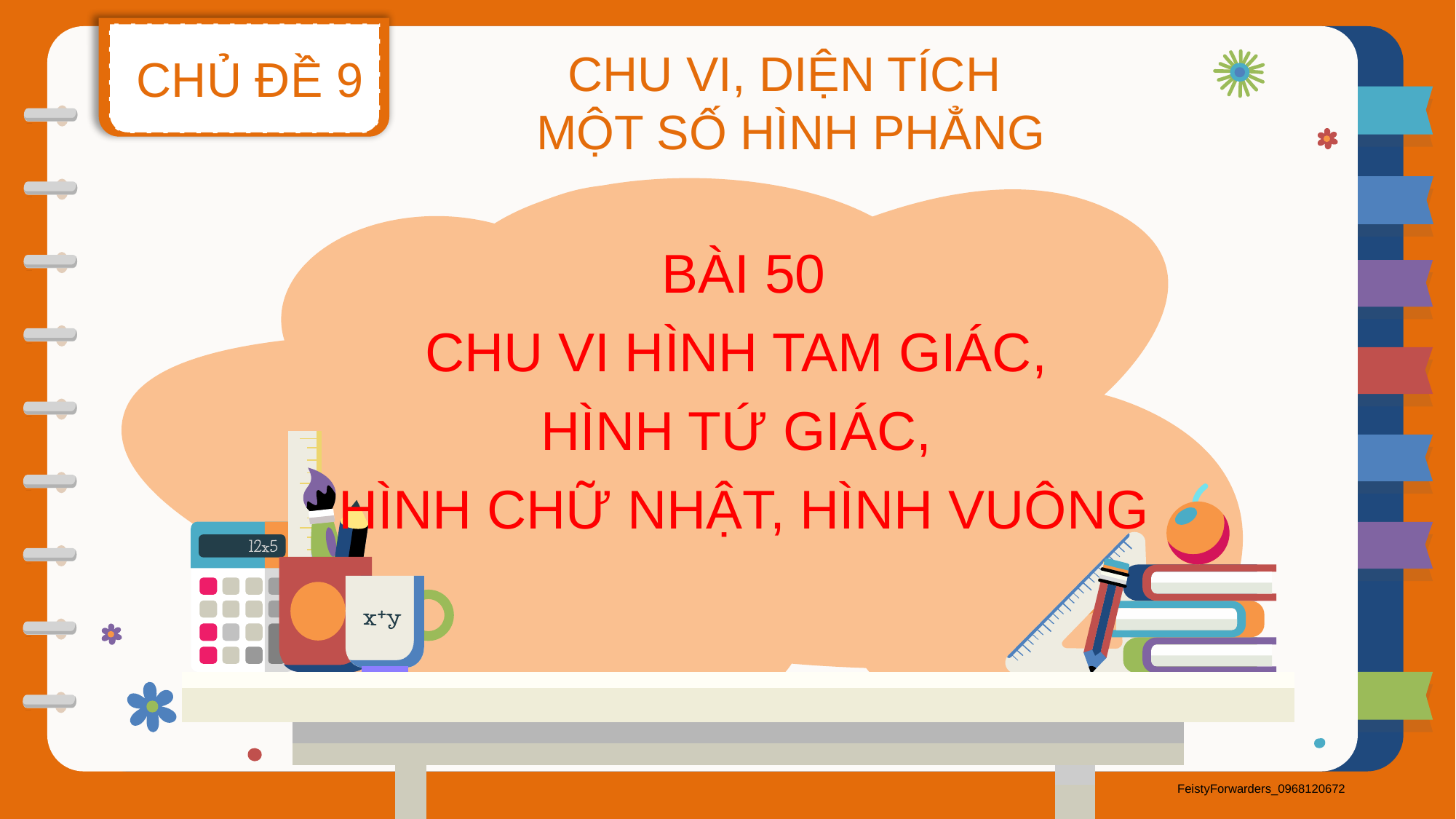

CHỦ ĐỀ 9
CHU VI, DIỆN TÍCH
MỘT SỐ HÌNH PHẲNG
BÀI 50
CHU VI HÌNH TAM GIÁC,
HÌNH TỨ GIÁC,
HÌNH CHỮ NHẬT, HÌNH VUÔNG